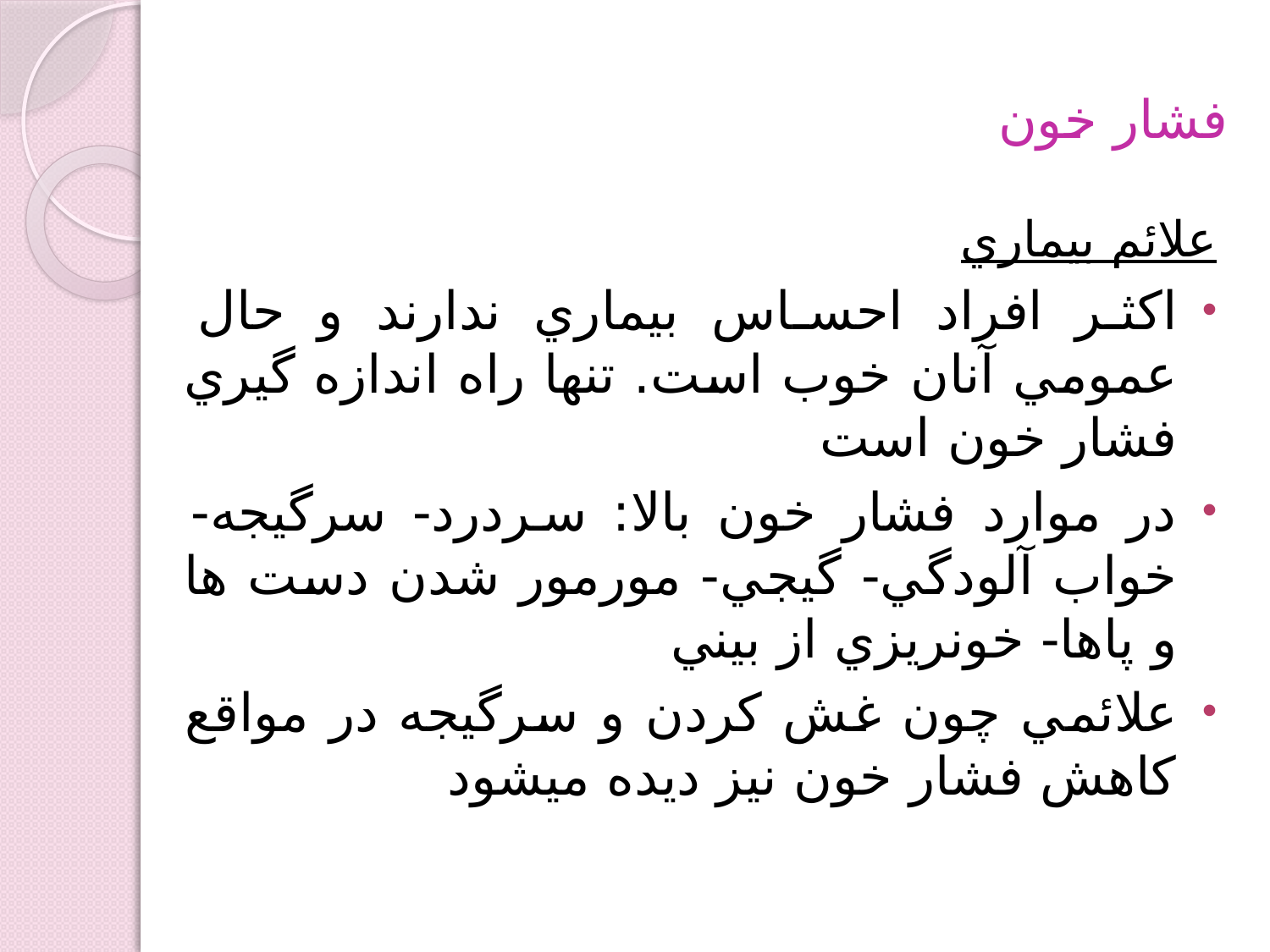

# فشار خون
علائم بيماري
اكثر افراد احساس بيماري ندارند و حال عمومي آنان خوب است. تنها راه اندازه گيري فشار خون است
در موارد فشار خون بالا: سردرد- سرگيجه- خواب آلودگي- گيجي- مورمور شدن دست ها و پاها- خونريزي از بيني
علائمي چون غش كردن و سرگيجه در مواقع كاهش فشار خون نيز ديده ميشود